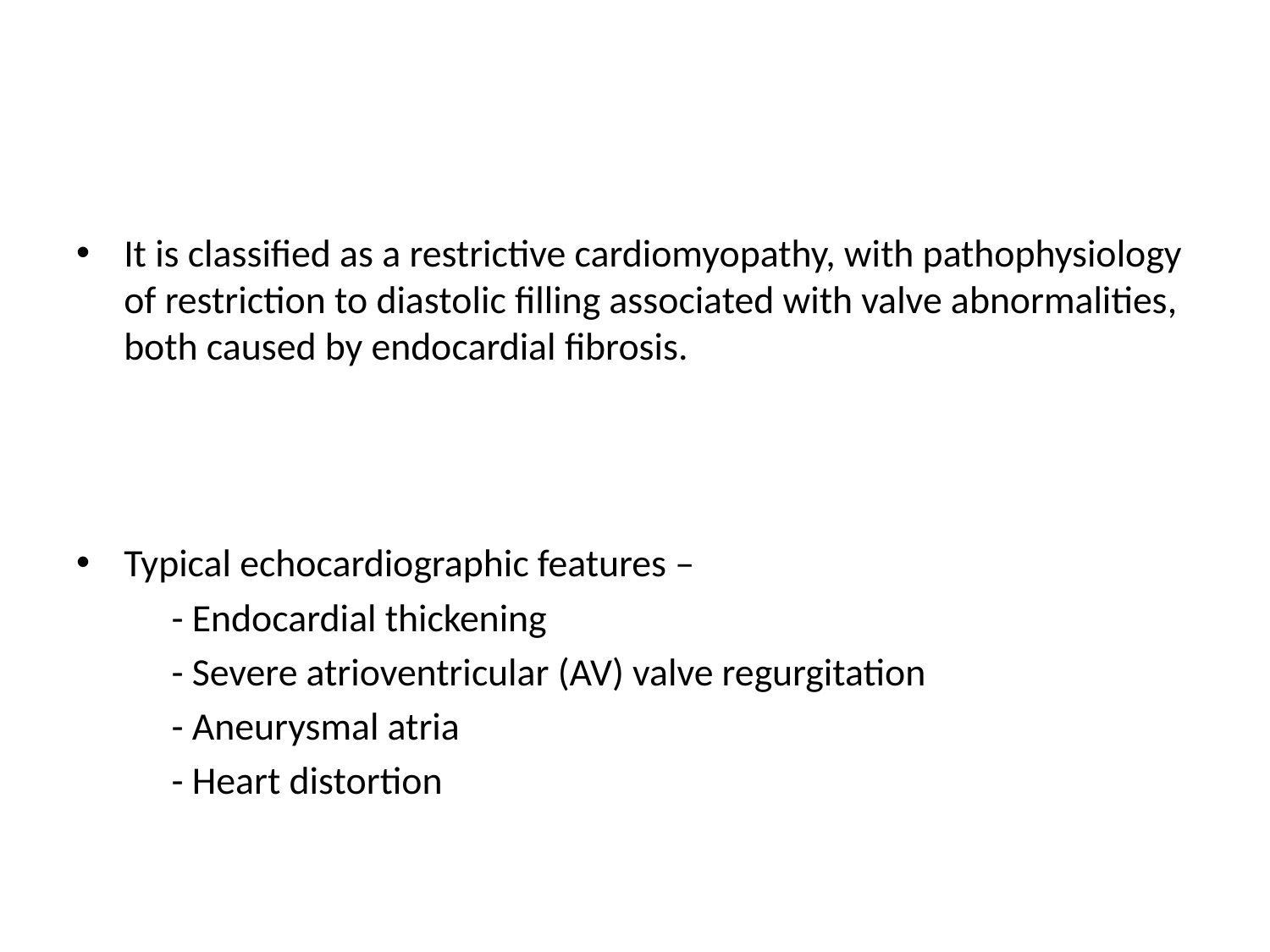

#
It is classified as a restrictive cardiomyopathy, with pathophysiology of restriction to diastolic filling associated with valve abnormalities, both caused by endocardial fibrosis.

Typical echocardiographic features –
           - Endocardial thickening
           - Severe atrioventricular (AV) valve regurgitation
           - Aneurysmal atria
           - Heart distortion